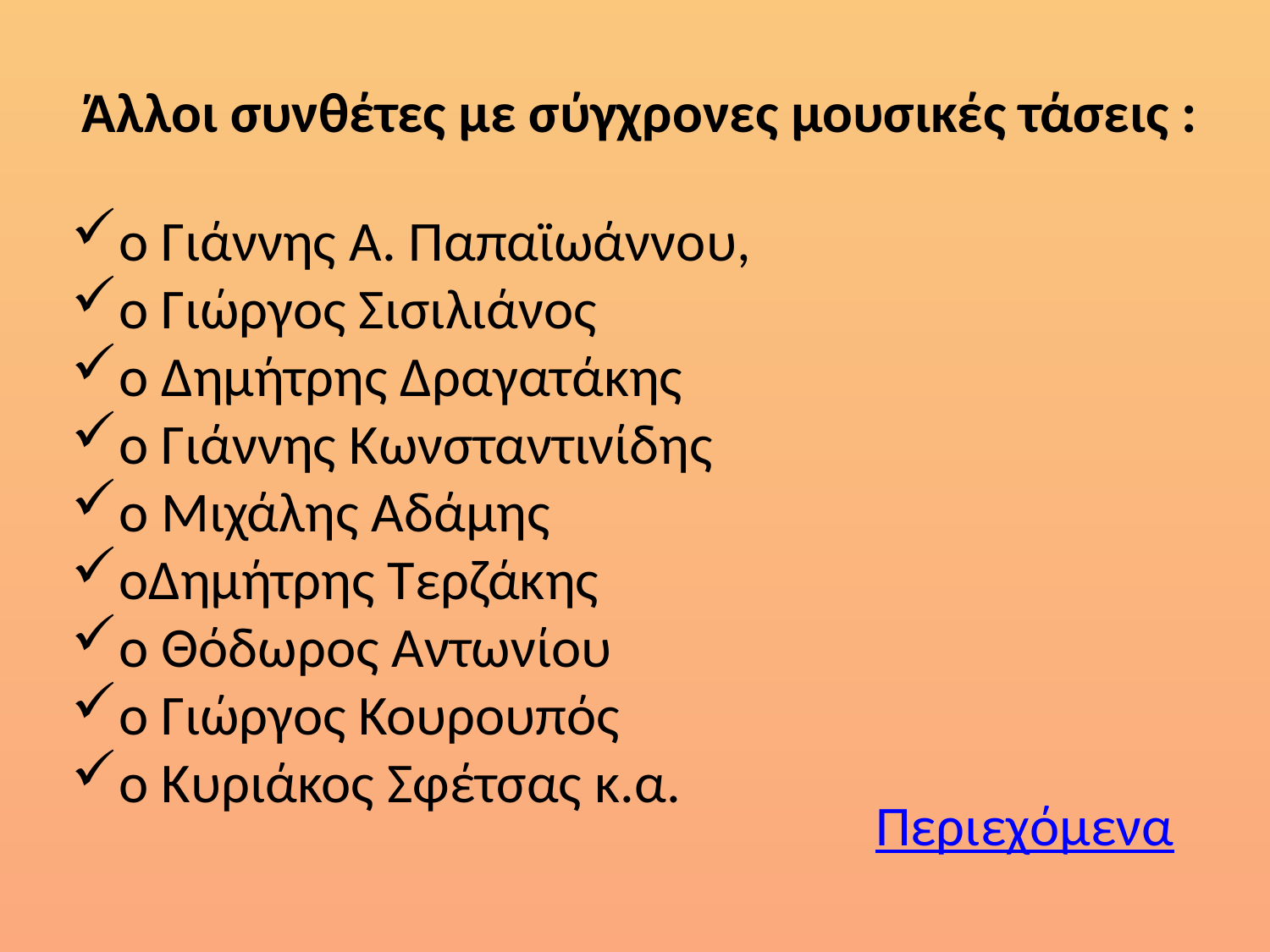

Άλλοι συνθέτες με σύγχρονες μουσικές τάσεις :
ο Γιάννης Α. Παπαϊωάννου,
ο Γιώργος Σισιλιάνος
ο Δημήτρης Δραγατάκης
ο Γιάννης Κωνσταντινίδης
ο Μιχάλης Αδάμης
οΔημήτρης Τερζάκης
ο Θόδωρος Αντωνίου
ο Γιώργος Κουρουπός
ο Κυριάκος Σφέτσας κ.α.
Περιεχόμενα